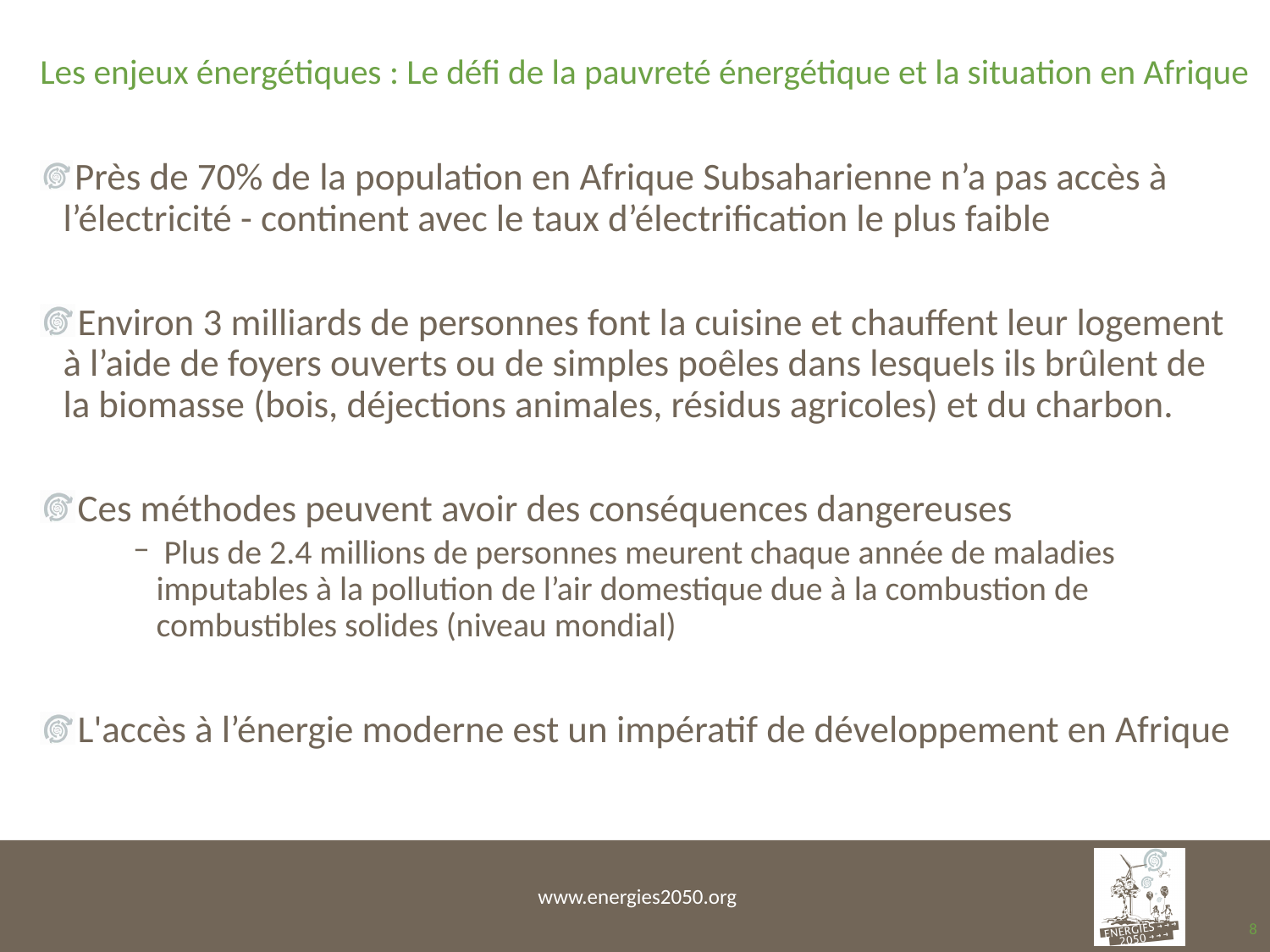

# Les enjeux énergétiques : Le défi de la pauvreté énergétique et la situation en Afrique
 Près de 70% de la population en Afrique Subsaharienne n’a pas accès à l’électricité - continent avec le taux d’électrification le plus faible

 Environ 3 milliards de personnes font la cuisine et chauffent leur logement à l’aide de foyers ouverts ou de simples poêles dans lesquels ils brûlent de la biomasse (bois, déjections animales, résidus agricoles) et du charbon.

 Ces méthodes peuvent avoir des conséquences dangereuses
 Plus de 2.4 millions de personnes meurent chaque année de maladies imputables à la pollution de l’air domestique due à la combustion de combustibles solides (niveau mondial)

 L'accès à l’énergie moderne est un impératif de développement en Afrique

8